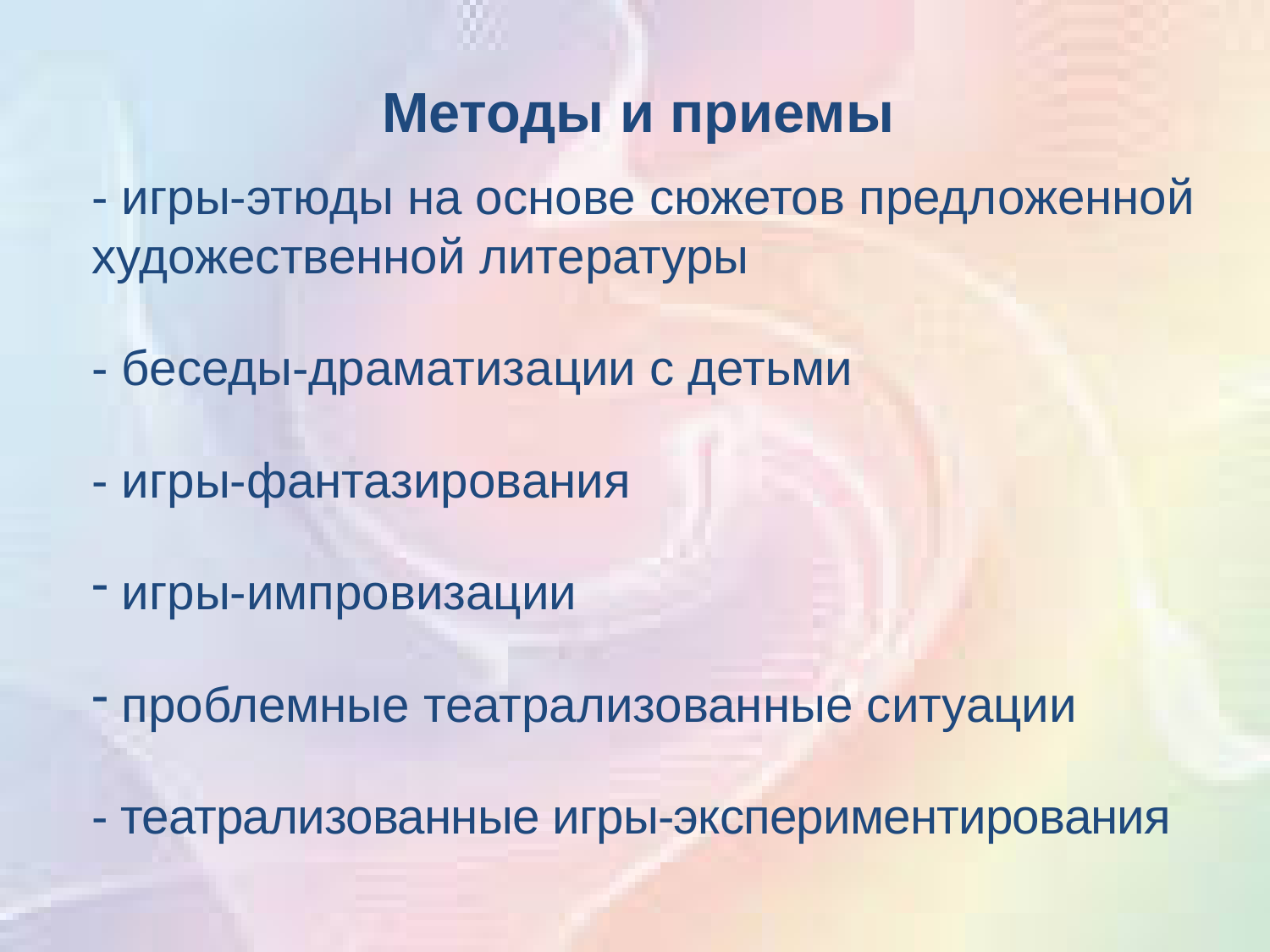

Методы и приемы
- игры-этюды на основе сюжетов предложенной художественной литературы
- беседы-драматизации с детьми
- игры-фантазирования
 игры-импровизации
 проблемные театрализованные ситуации
- театрализованные игры-экспериментирования